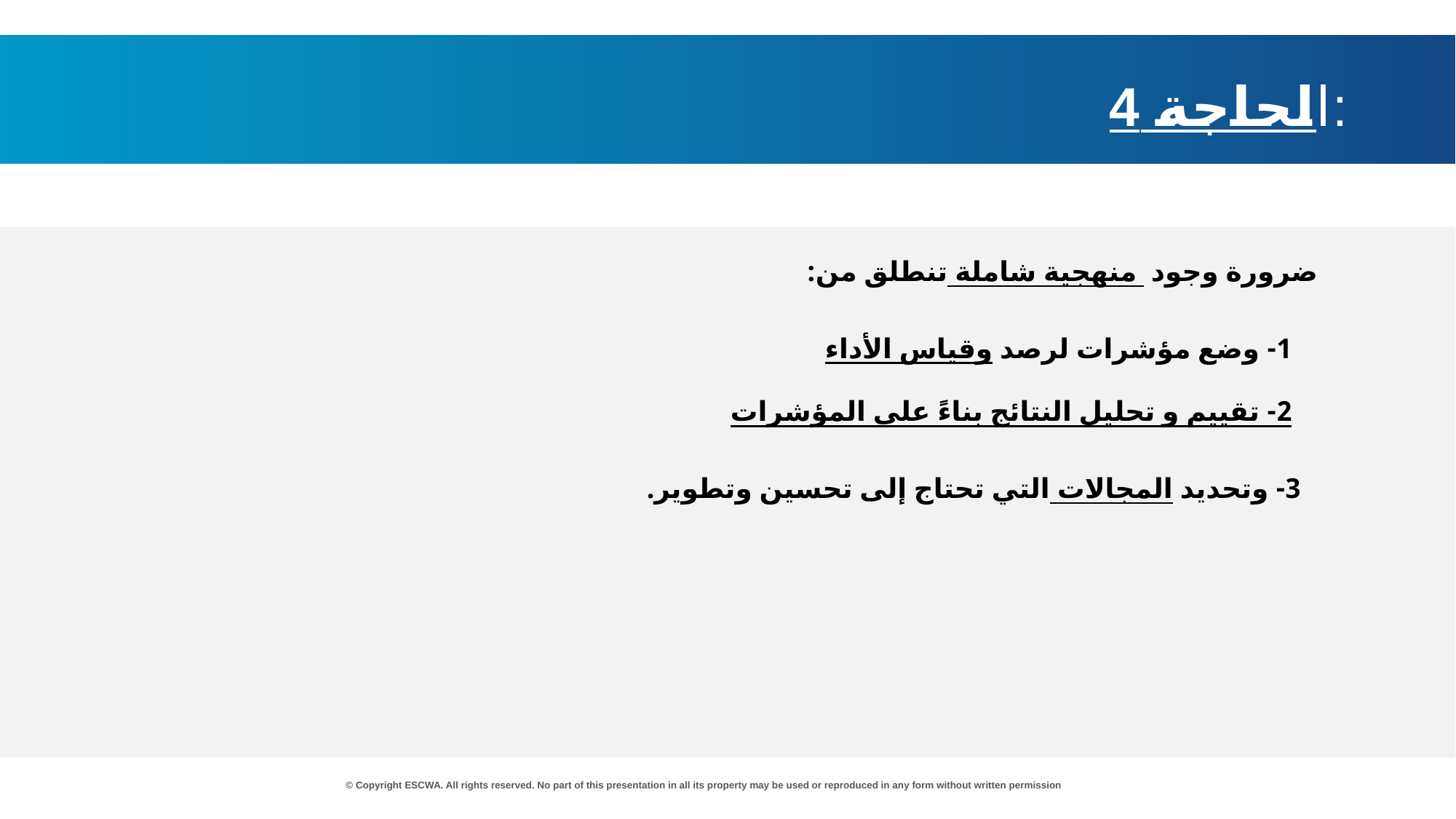

الحاجة 4:
ضرورة وجود  منهجية شاملة تنطلق من:
1- وضع مؤشرات لرصد وقياس الأداء
2- تقييم و تحليل النتائج بناءً على المؤشرات
3- وتحديد المجالات التي تحتاج إلى تحسين وتطوير.